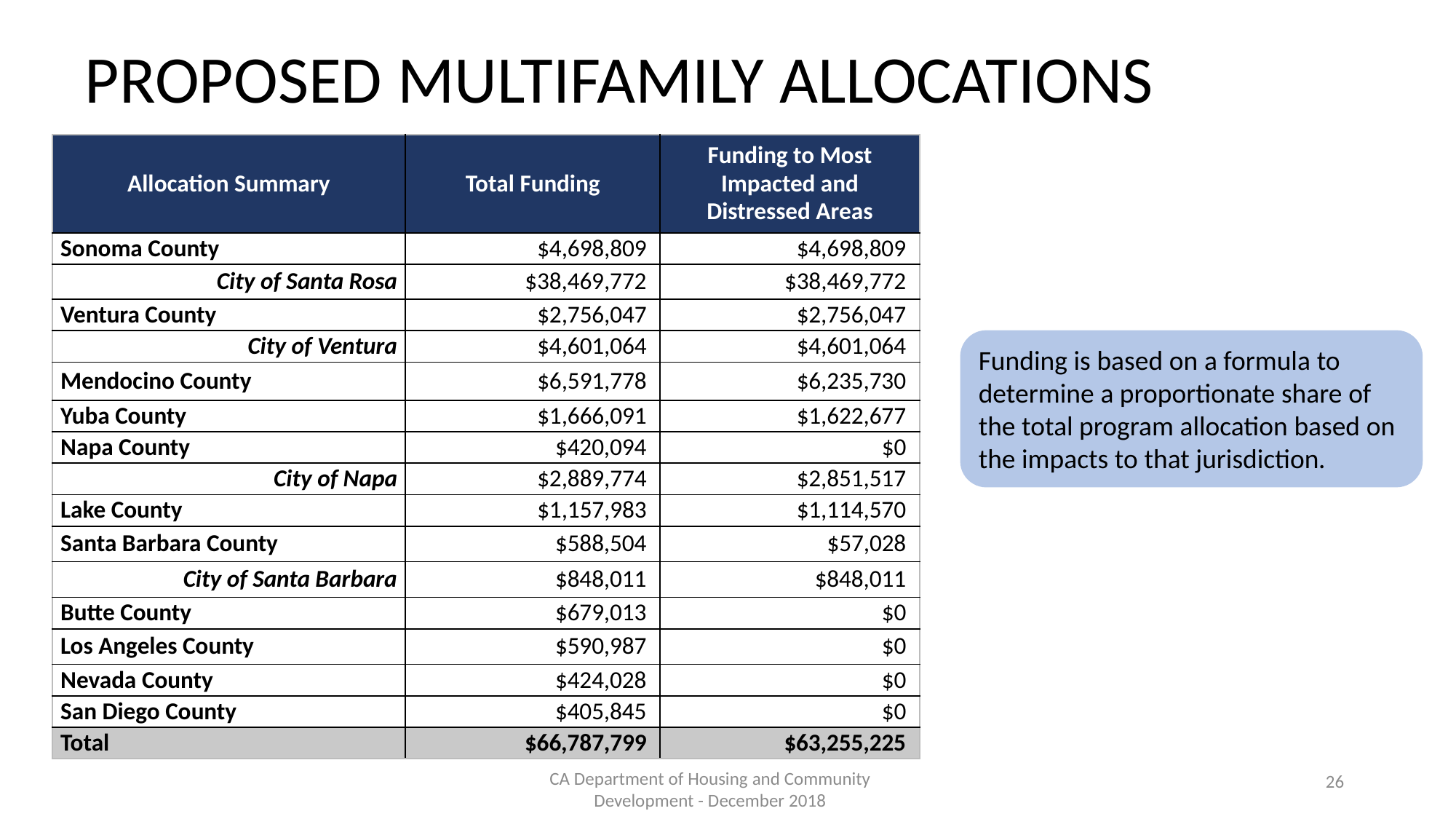

# PROPOSED MULTIFAMILY ALLOCATIONS
| Allocation Summary | Total Funding | Funding to Most Impacted and Distressed Areas |
| --- | --- | --- |
| Sonoma County | $4,698,809 | $4,698,809 |
| City of Santa Rosa | $38,469,772 | $38,469,772 |
| Ventura County | $2,756,047 | $2,756,047 |
| City of Ventura | $4,601,064 | $4,601,064 |
| Mendocino County | $6,591,778 | $6,235,730 |
| Yuba County | $1,666,091 | $1,622,677 |
| Napa County | $420,094 | $0 |
| City of Napa | $2,889,774 | $2,851,517 |
| Lake County | $1,157,983 | $1,114,570 |
| Santa Barbara County | $588,504 | $57,028 |
| City of Santa Barbara | $848,011 | $848,011 |
| Butte County | $679,013 | $0 |
| Los Angeles County | $590,987 | $0 |
| Nevada County | $424,028 | $0 |
| San Diego County | $405,845 | $0 |
| Total | $66,787,799 | $63,255,225 |

Funding is based on a formula to determine a proportionate share of the total program allocation based on the impacts to that jurisdiction.
26
CA Department of Housing and Community Development - December 2018